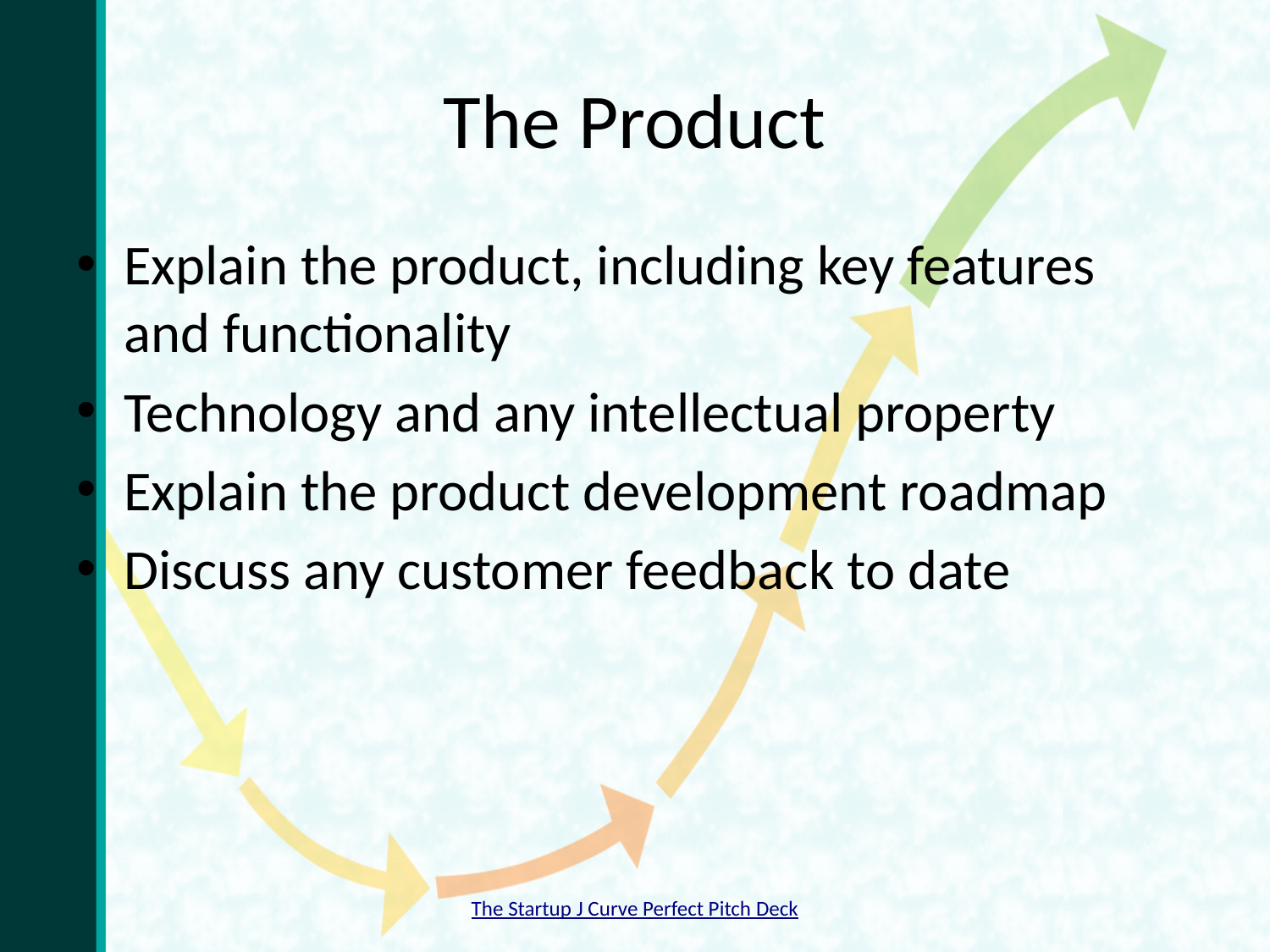

# The Product
Explain the product, including key features and functionality
Technology and any intellectual property
Explain the product development roadmap
Discuss any customer feedback to date